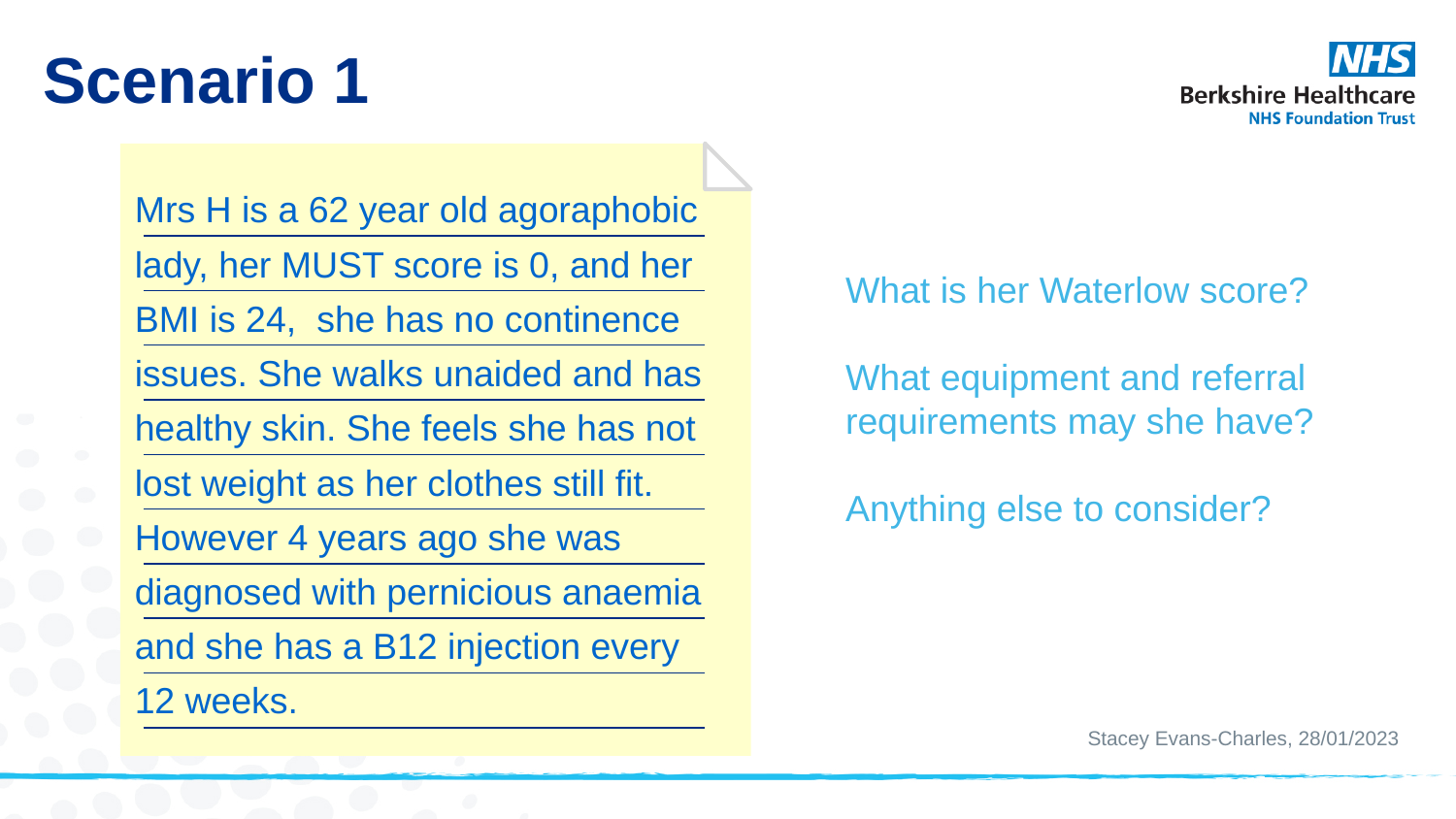

Scenario 1

Mrs H is a 62 year old agoraphobic lady, her MUST score is 0, and her BMI is 24,  she has no continence issues. She walks unaided and has healthy skin. She feels she has not lost weight as her clothes still fit. However 4 years ago she was diagnosed with pernicious anaemia and she has a B12 injection every 12 weeks.
What is her Waterlow score?

What equipment and referral requirements may she have?

Anything else to consider?
Stacey Evans-Charles, 28/01/2023